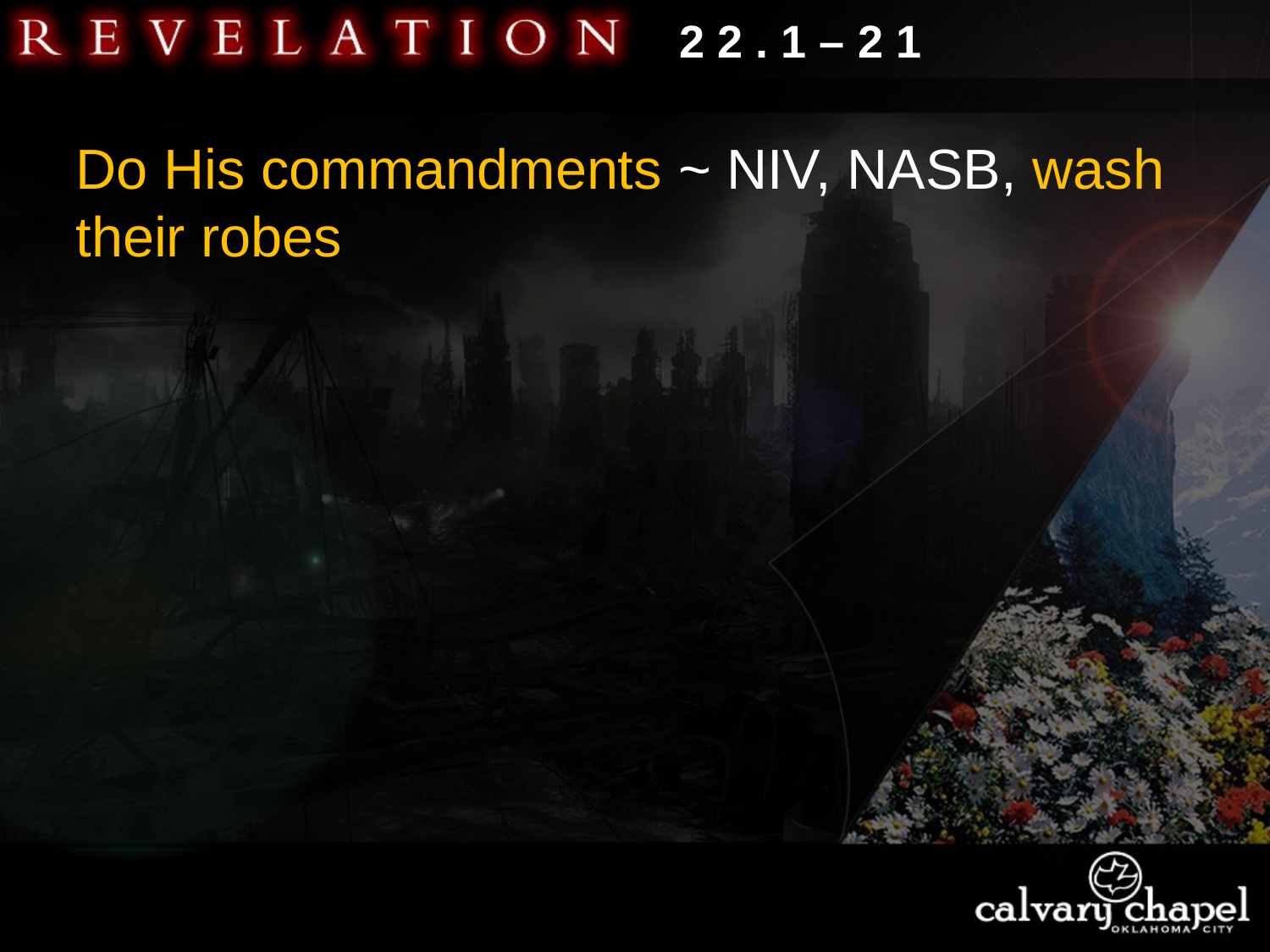

2 2 . 1 – 2 1
Do His commandments ~ NIV, NASB, wash their robes